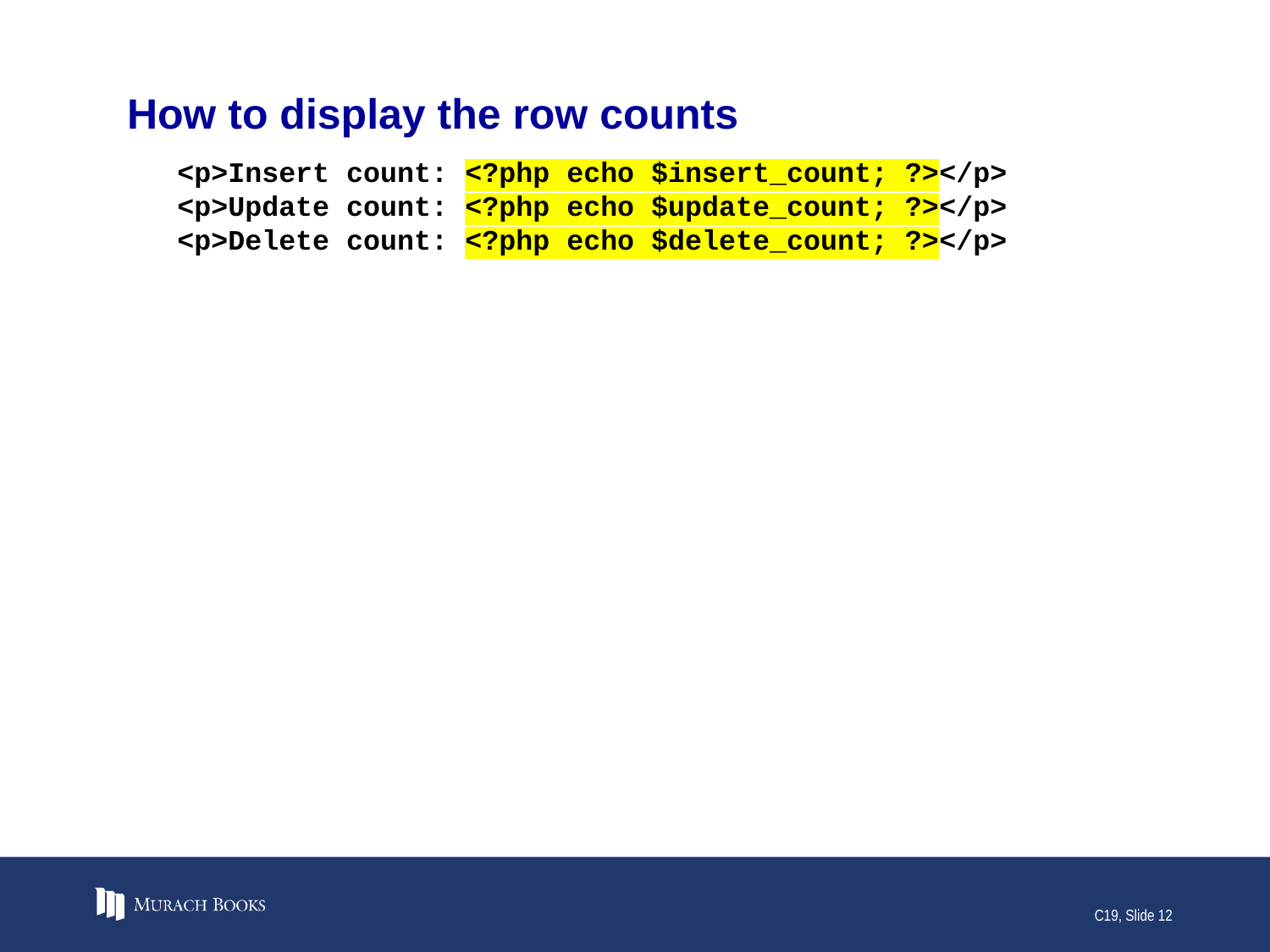

# How to display the row counts
<p>Insert count: <?php echo $insert_count; ?></p>
<p>Update count: <?php echo $update_count; ?></p>
<p>Delete count: <?php echo $delete_count; ?></p>

C19, Slide 12